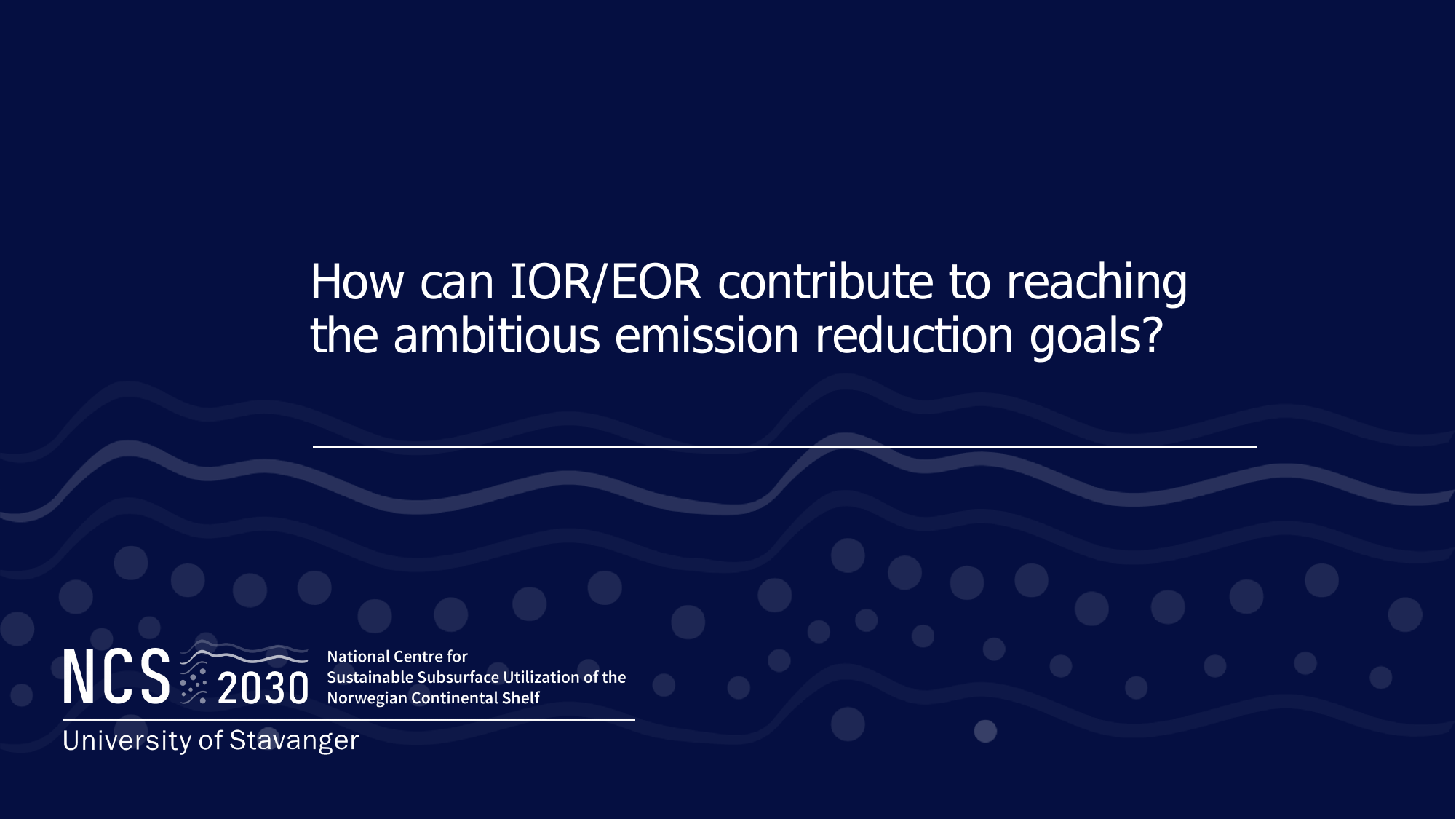

# How can IOR/EOR contribute to reaching the ambitious emission reduction goals?